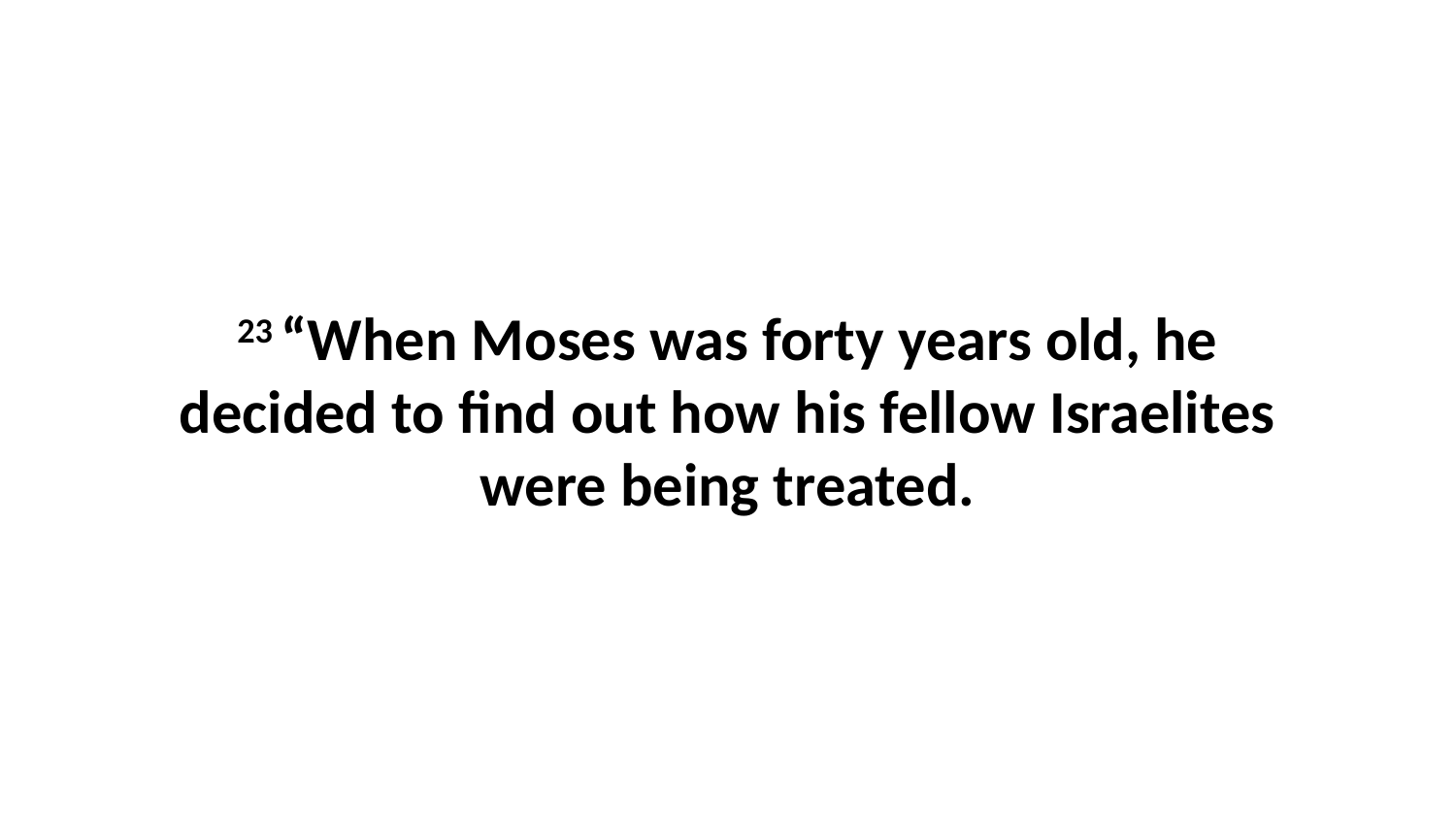

23 “When Moses was forty years old, he decided to find out how his fellow Israelites were being treated.